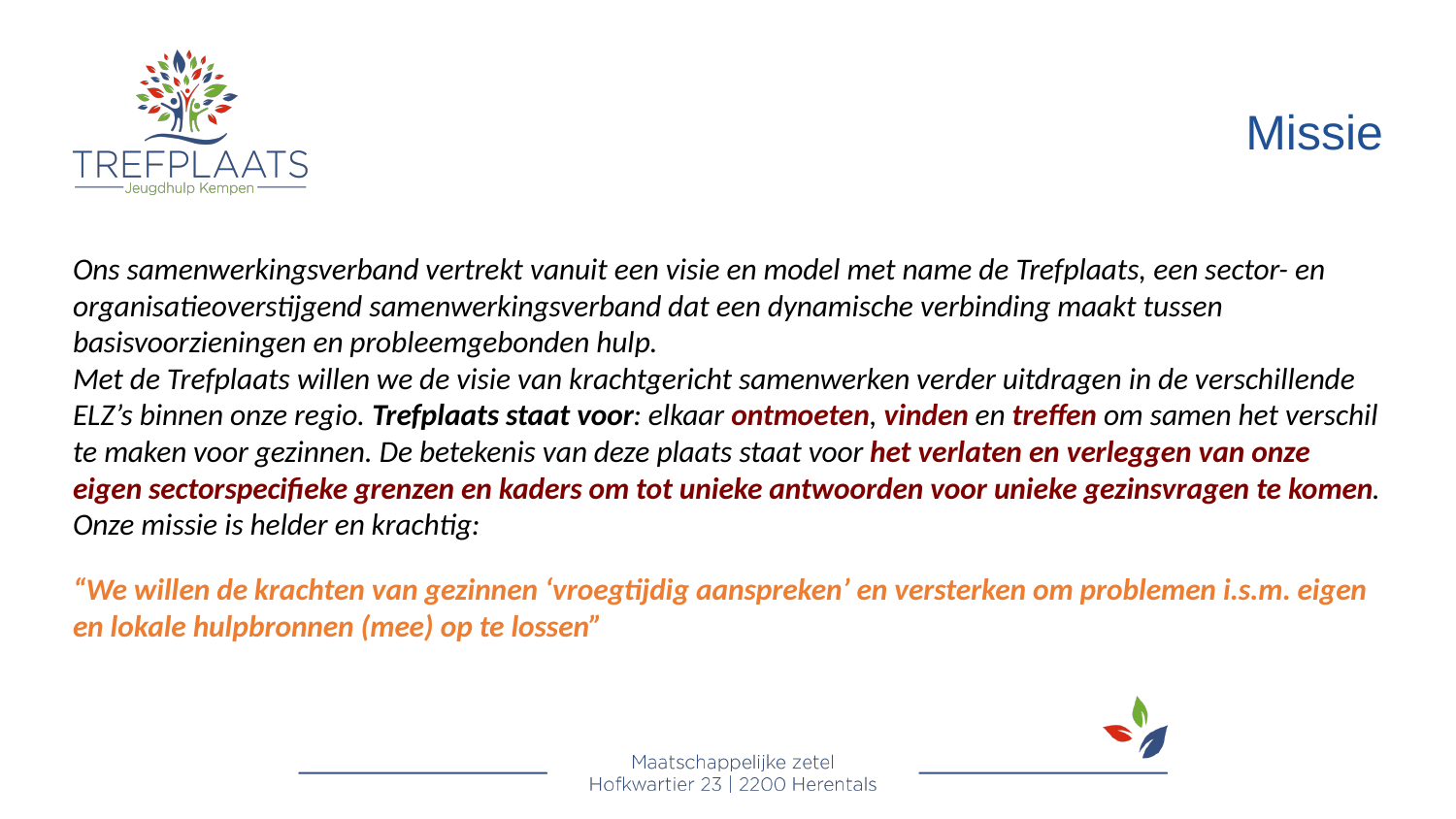

Missie
Ons samenwerkingsverband vertrekt vanuit een visie en model met name de Trefplaats, een sector- en organisatieoverstijgend samenwerkingsverband dat een dynamische verbinding maakt tussen basisvoorzieningen en probleemgebonden hulp.
Met de Trefplaats willen we de visie van krachtgericht samenwerken verder uitdragen in de verschillende ELZ’s binnen onze regio. Trefplaats staat voor: elkaar ontmoeten, vinden en treffen om samen het verschil te maken voor gezinnen. De betekenis van deze plaats staat voor het verlaten en verleggen van onze eigen sectorspecifieke grenzen en kaders om tot unieke antwoorden voor unieke gezinsvragen te komen. Onze missie is helder en krachtig:
“We willen de krachten van gezinnen ‘vroegtijdig aanspreken’ en versterken om problemen i.s.m. eigen en lokale hulpbronnen (mee) op te lossen”